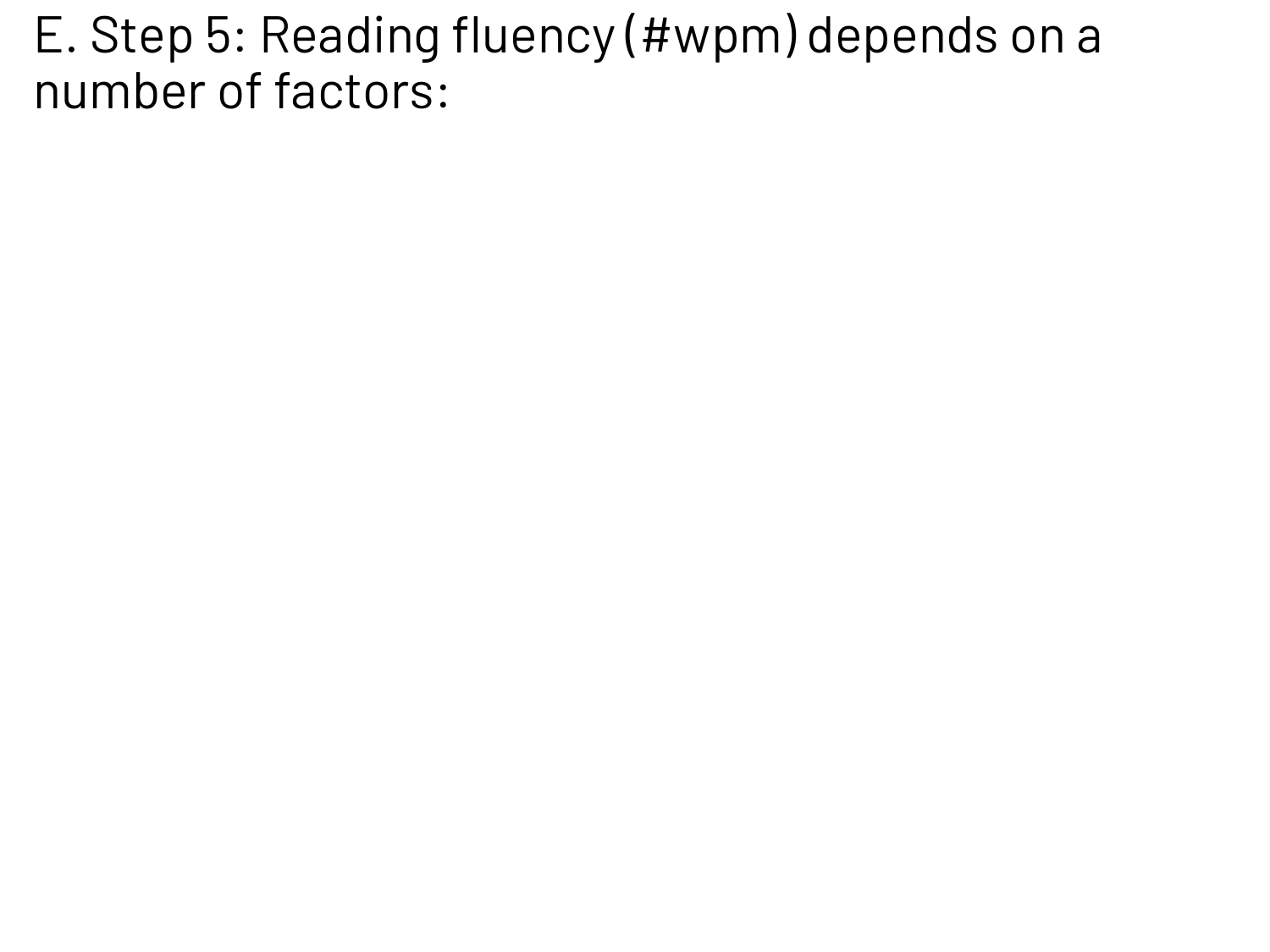

# E. Step 5: Reading fluency (#wpm) depends on a number of factors: